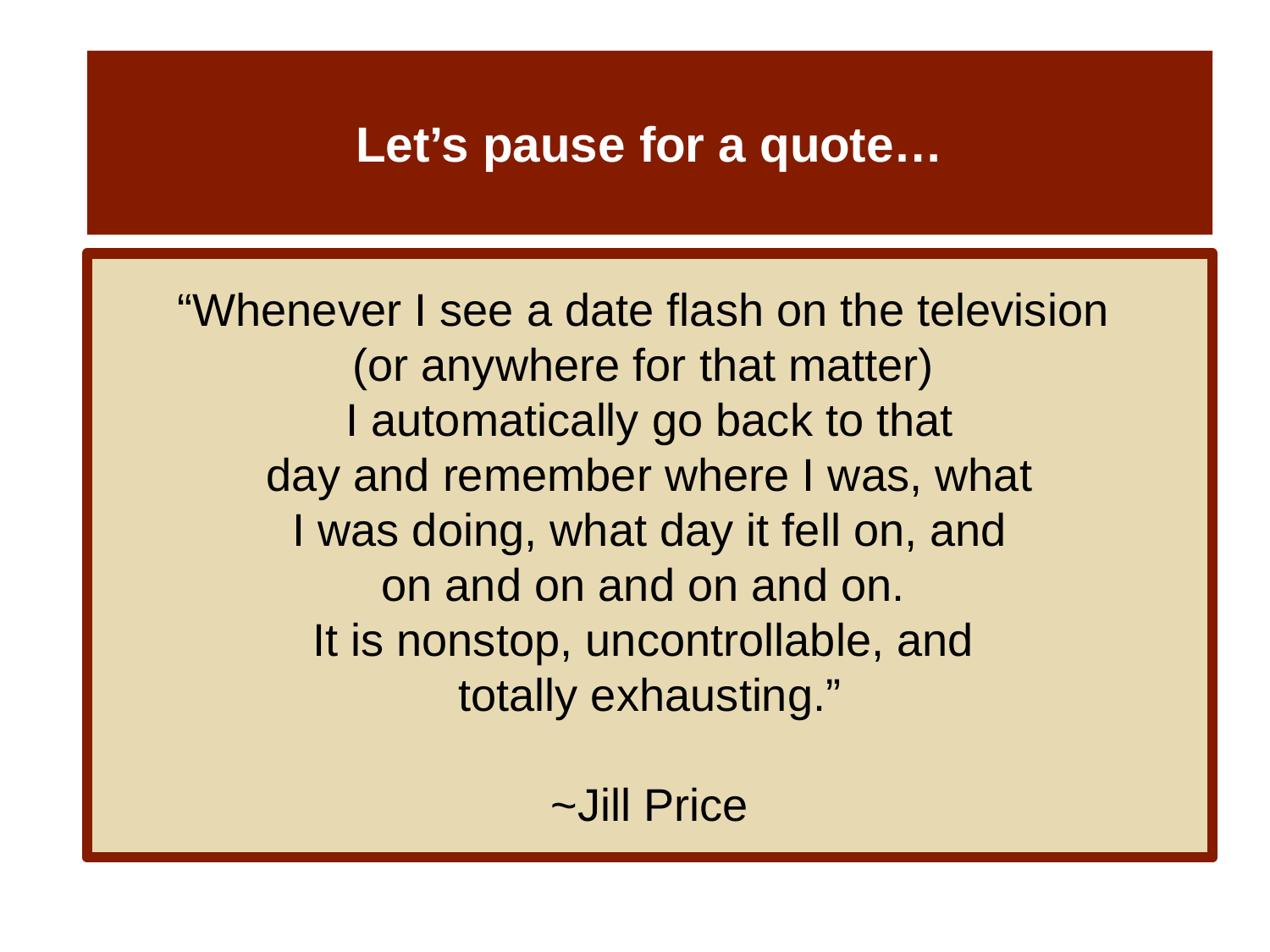

# Let’s pause for a quote…
“Whenever I see a date flash on the television
(or anywhere for that matter)
I automatically go back to that
day and remember where I was, what
I was doing, what day it fell on, and
on and on and on and on.
It is nonstop, uncontrollable, and
totally exhausting.”

~Jill Price